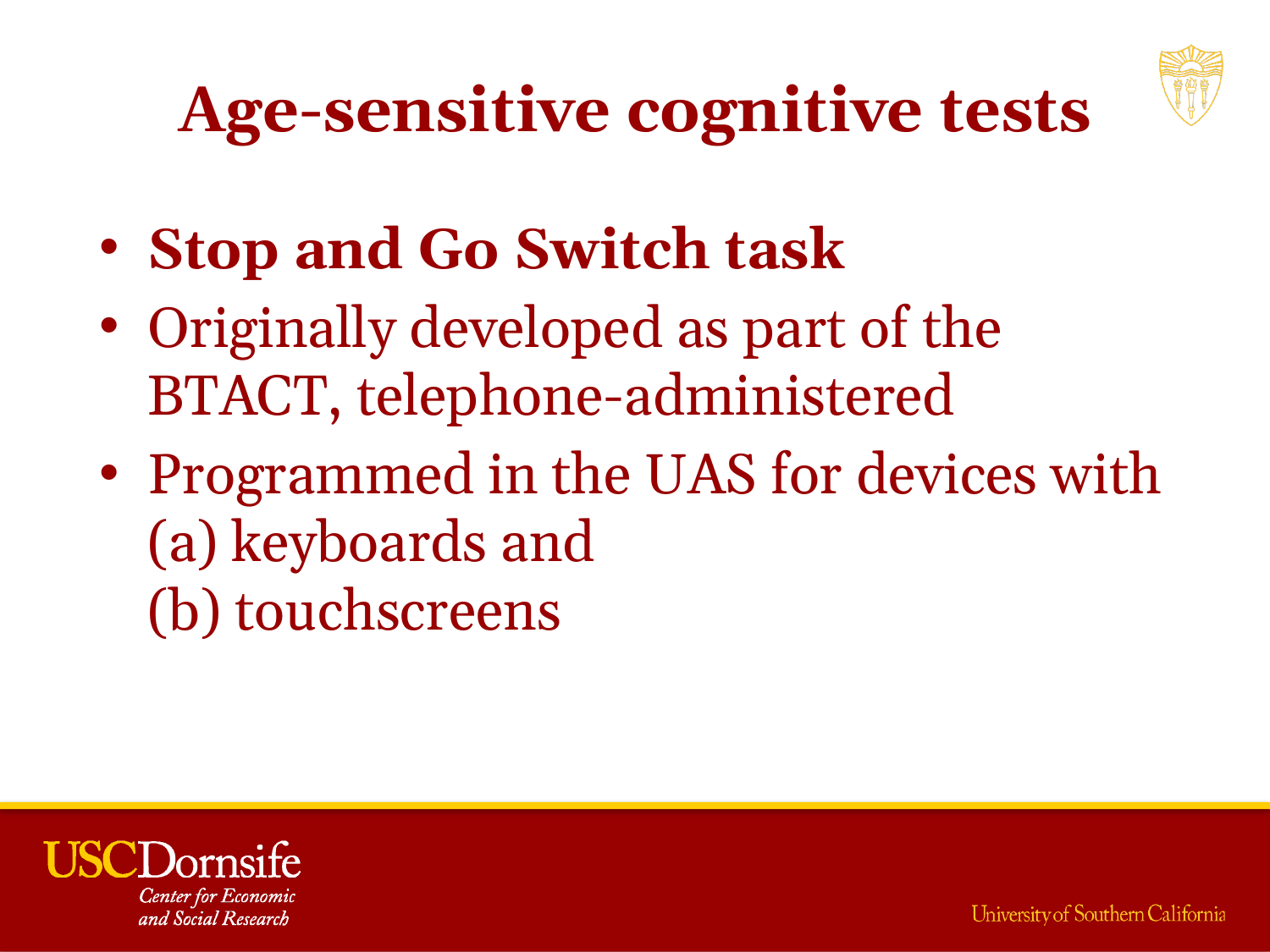

# Age-sensitive cognitive tests
Stop and Go Switch task
Originally developed as part of the BTACT, telephone-administered
Programmed in the UAS for devices with (a) keyboards and
(b) touchscreens